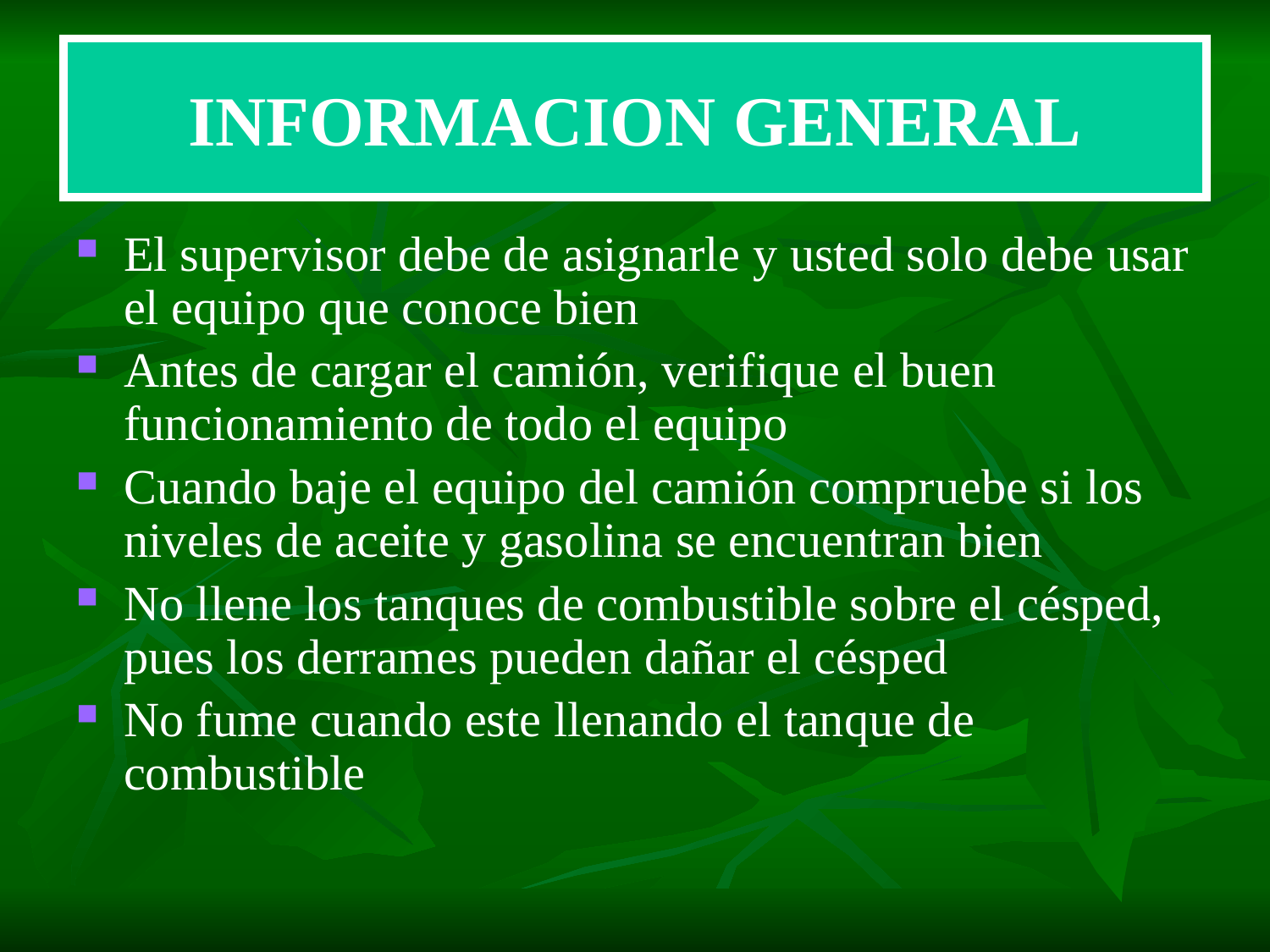

# INFORMACION GENERAL
El supervisor debe de asignarle y usted solo debe usar el equipo que conoce bien
Antes de cargar el camión, verifique el buen funcionamiento de todo el equipo
Cuando baje el equipo del camión compruebe si los niveles de aceite y gasolina se encuentran bien
No llene los tanques de combustible sobre el césped, pues los derrames pueden dañar el césped
No fume cuando este llenando el tanque de combustible